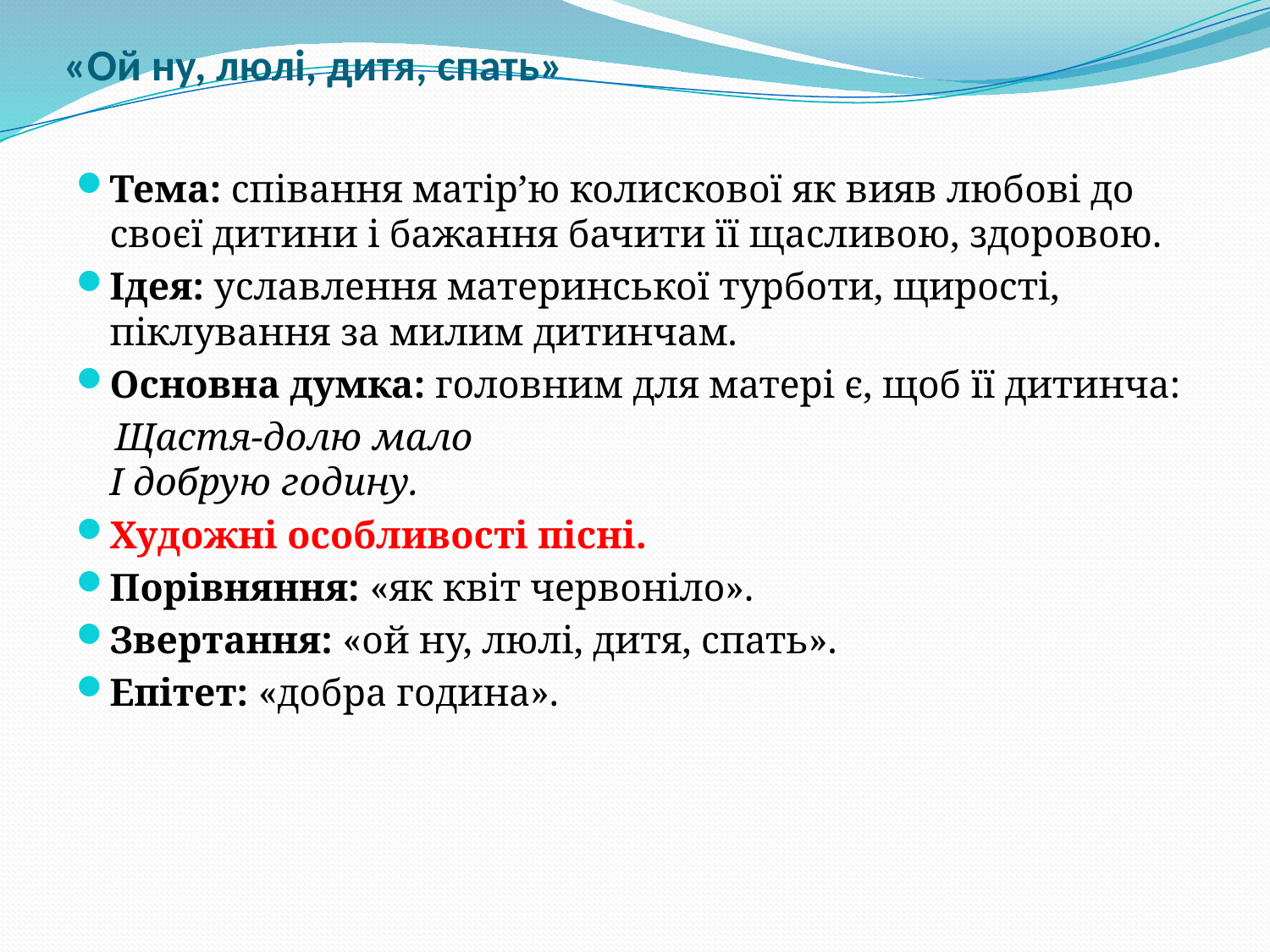

# «Ой ну, люлі, дитя, спать»
Тема: співання матір’ю колискової як вияв любові до своєї дитини і бажання бачити її щасливою, здоровою.
Ідея: уславлення материнської турботи, щирості, піклування за милим дитинчам.
Основна думка: головним для матері є, щоб її дитинча:
    Щастя-долю мало
І добрую годину.
Художні особливості пісні.
Порівняння: «як квіт червоніло».
Звертання: «ой ну, люлі, дитя, спать».
Епітет: «добра година».